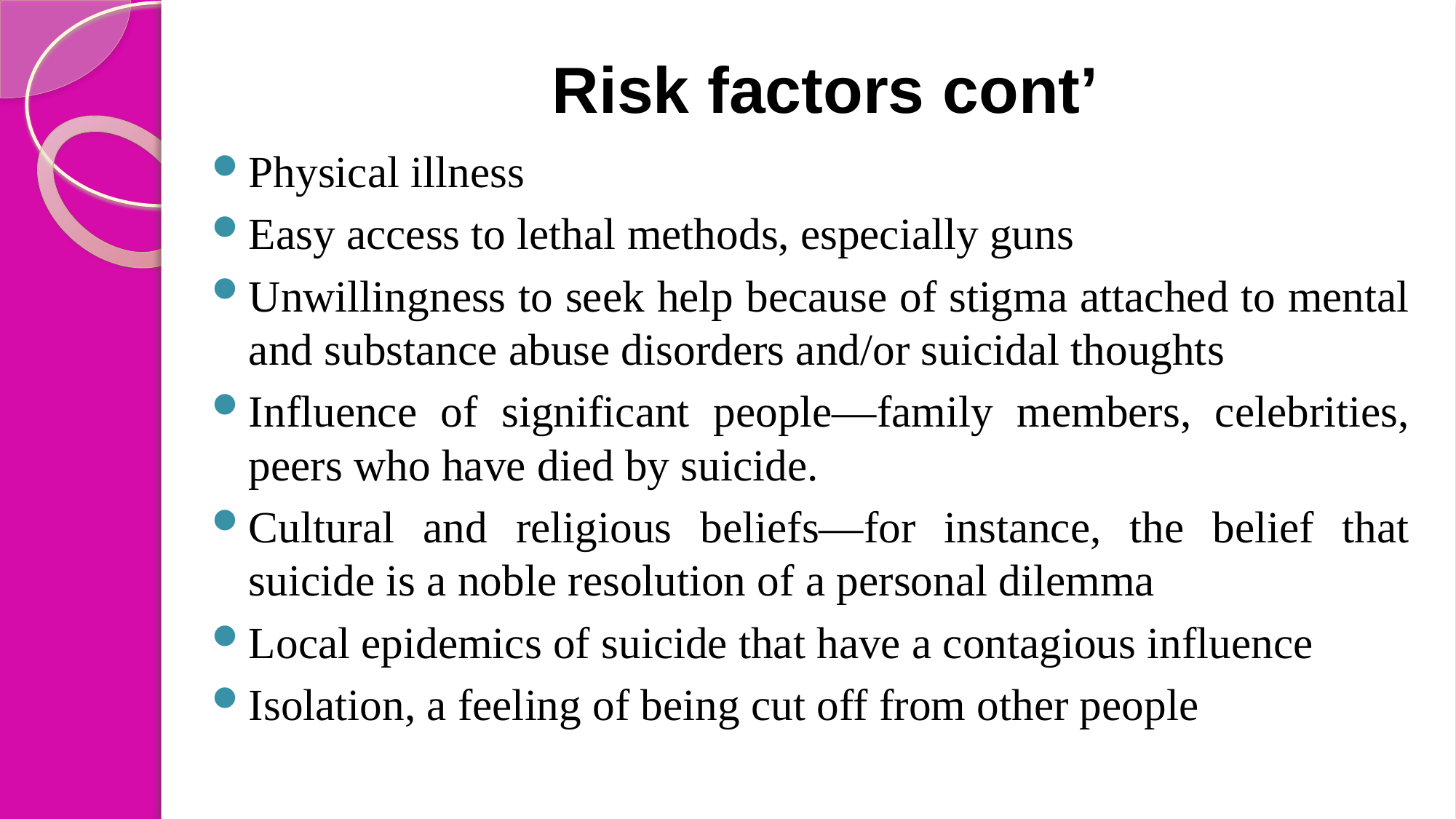

# Risk factors cont’
Physical illness
Easy access to lethal methods, especially guns
Unwillingness to seek help because of stigma attached to mental and substance abuse disorders and/or suicidal thoughts
Influence of significant people—family members, celebrities, peers who have died by suicide.
Cultural and religious beliefs—for instance, the belief that suicide is a noble resolution of a personal dilemma
Local epidemics of suicide that have a contagious influence
Isolation, a feeling of being cut off from other people